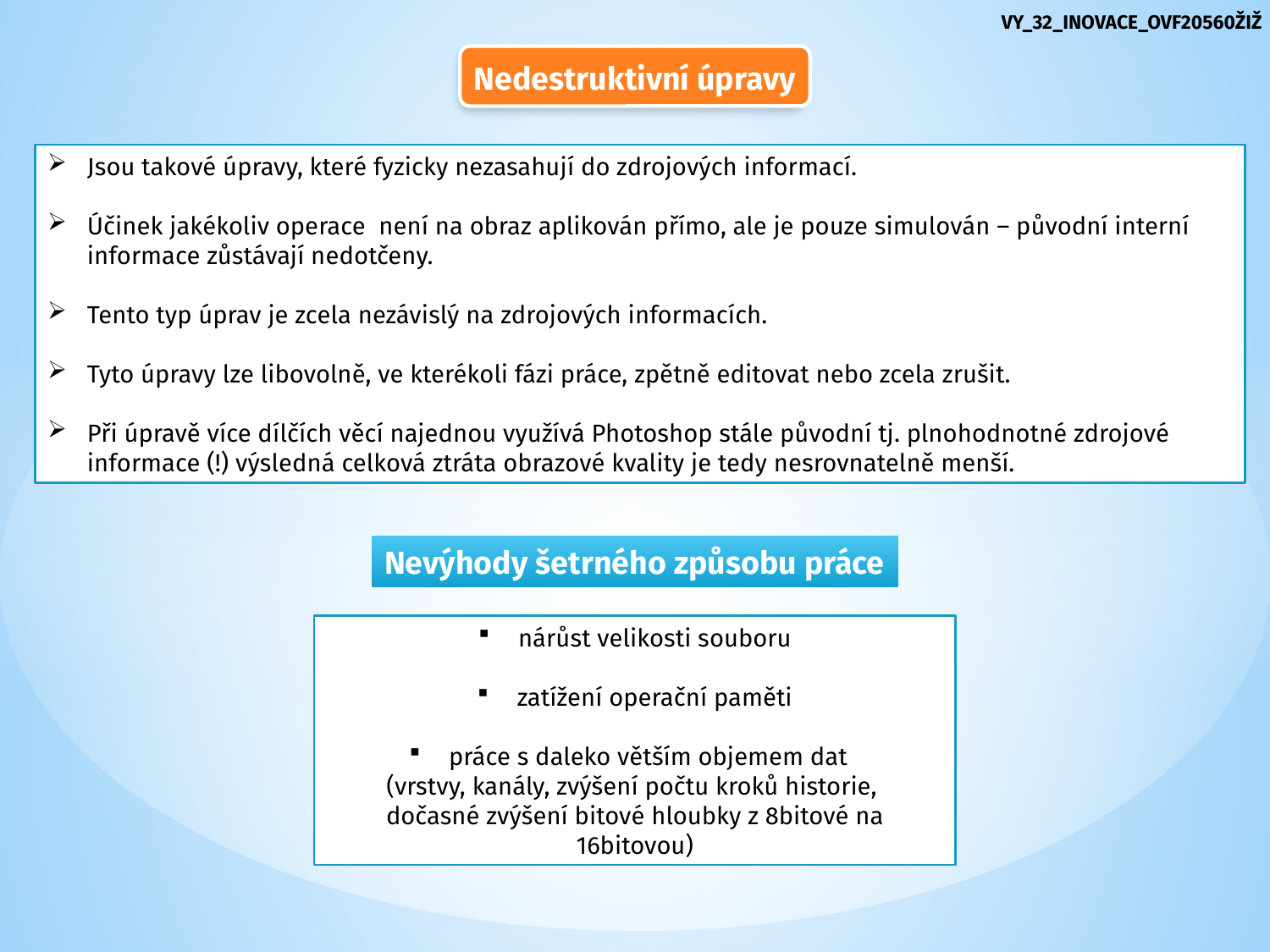

VY_32_INOVACE_OVF20560ŽIŽ
Nedestruktivní úpravy

Jsou takové úpravy, které fyzicky nezasahují do zdrojových informací.

Účinek jakékoliv operace  není na obraz aplikován přímo, ale je pouze simulován – původní interní informace zůstávají nedotčeny.

Tento typ úprav je zcela nezávislý na zdrojových informacích.

Tyto úpravy lze libovolně, ve kterékoli fázi práce, zpětně editovat nebo zcela zrušit.

Při úpravě více dílčích věcí najednou využívá Photoshop stále původní tj. plnohodnotné zdrojové informace (!) výsledná celková ztráta obrazové kvality je tedy nesrovnatelně menší.
Nevýhody šetrného způsobu práce
nárůst velikosti souboru

zatížení operační paměti

práce s daleko větším objemem dat
(vrstvy, kanály, zvýšení počtu kroků historie,
dočasné zvýšení bitové hloubky z 8bitové na 16bitovou)